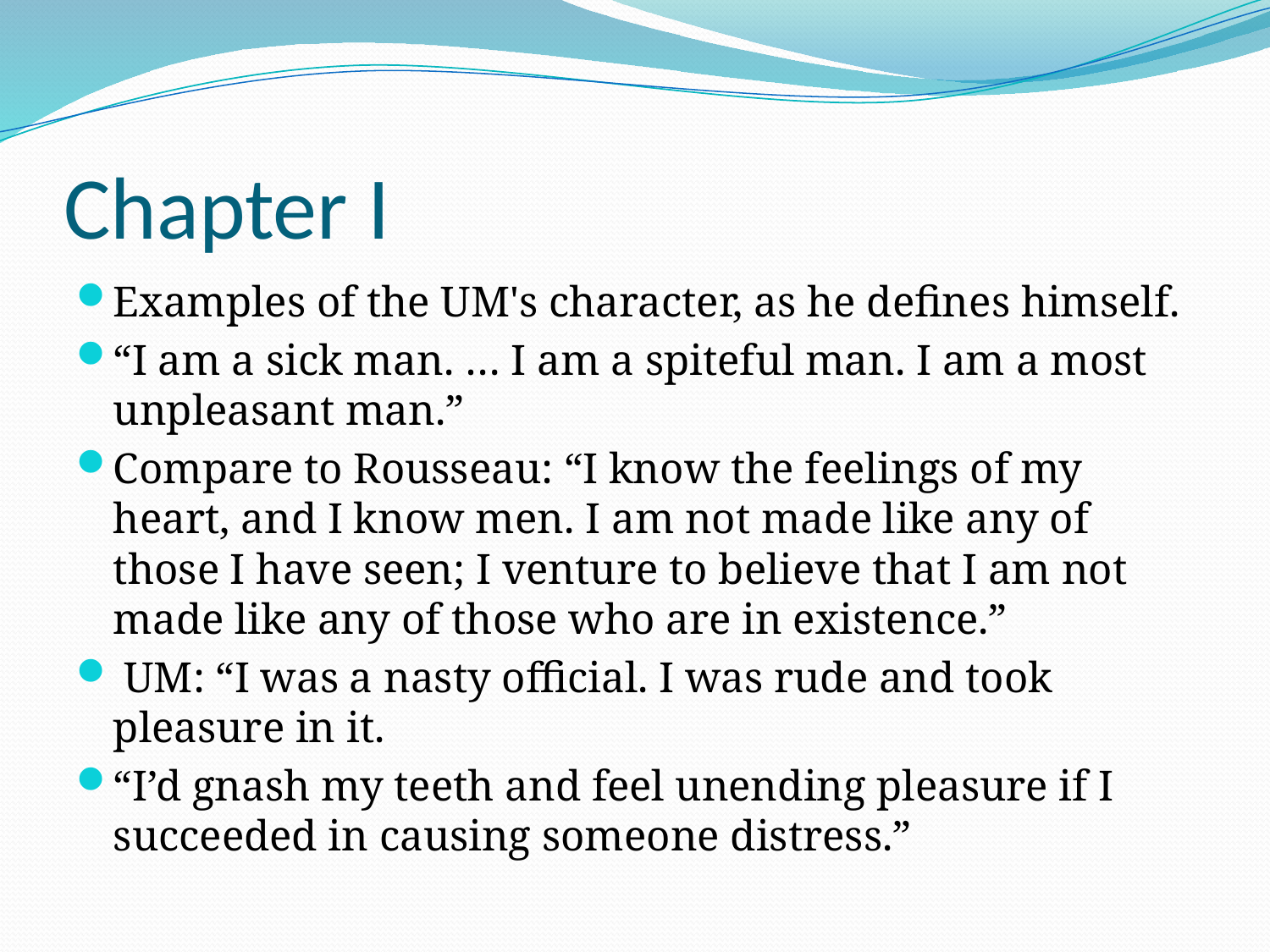

# Chapter I
Examples of the UM's character, as he defines himself.
“I am a sick man. … I am a spiteful man. I am a most unpleasant man.”
Compare to Rousseau: “I know the feelings of my heart, and I know men. I am not made like any of those I have seen; I venture to believe that I am not made like any of those who are in existence.”
 UM: “I was a nasty official. I was rude and took pleasure in it.
“I’d gnash my teeth and feel unending pleasure if I succeeded in causing someone distress.”